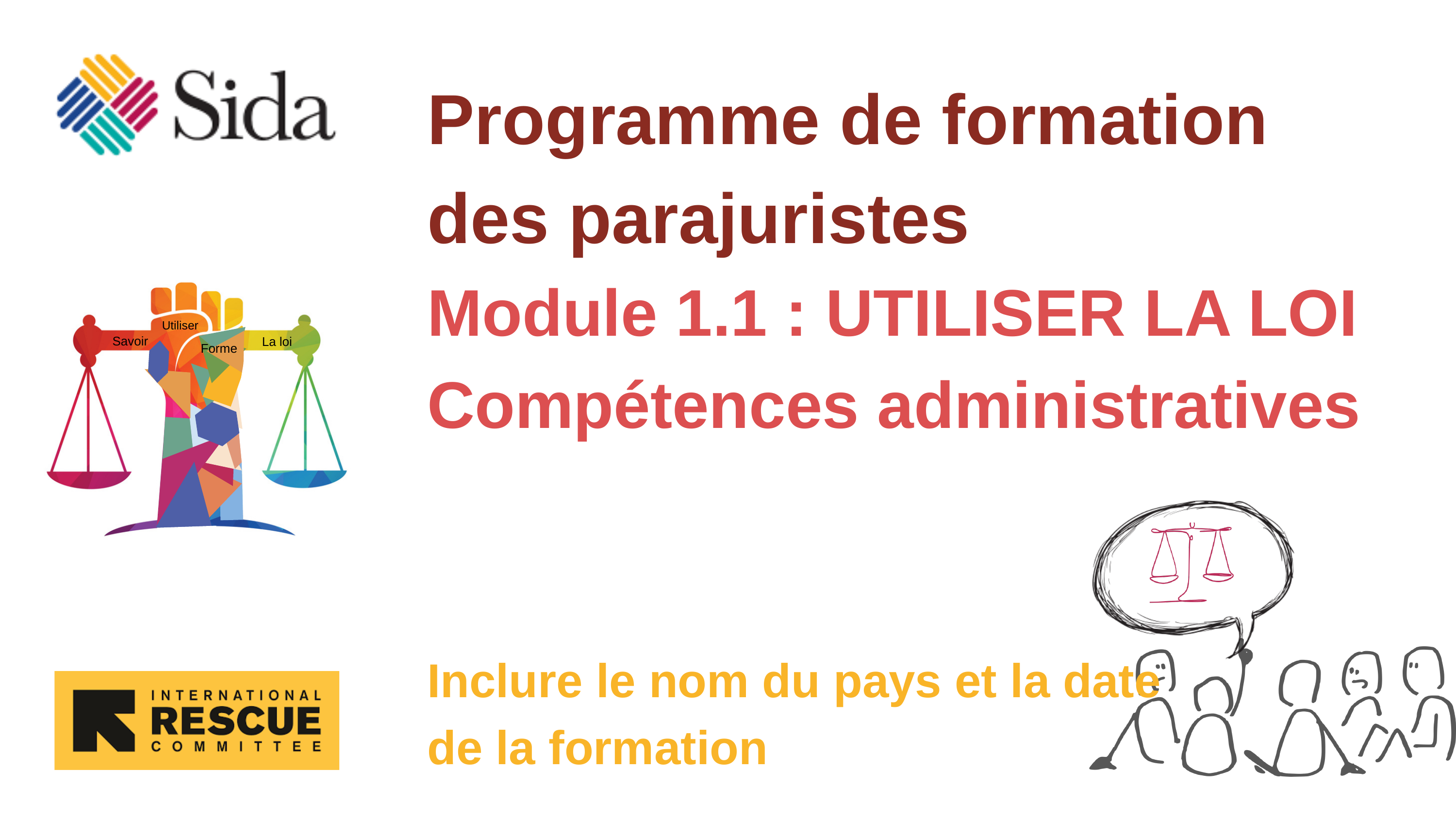

Programme de formation des parajuristes

Utiliser

Savoir
La loi

Forme

Module 1.1 : UTILISER LA LOI
Compétences administratives

Inclure le nom du pays et la date de la formation